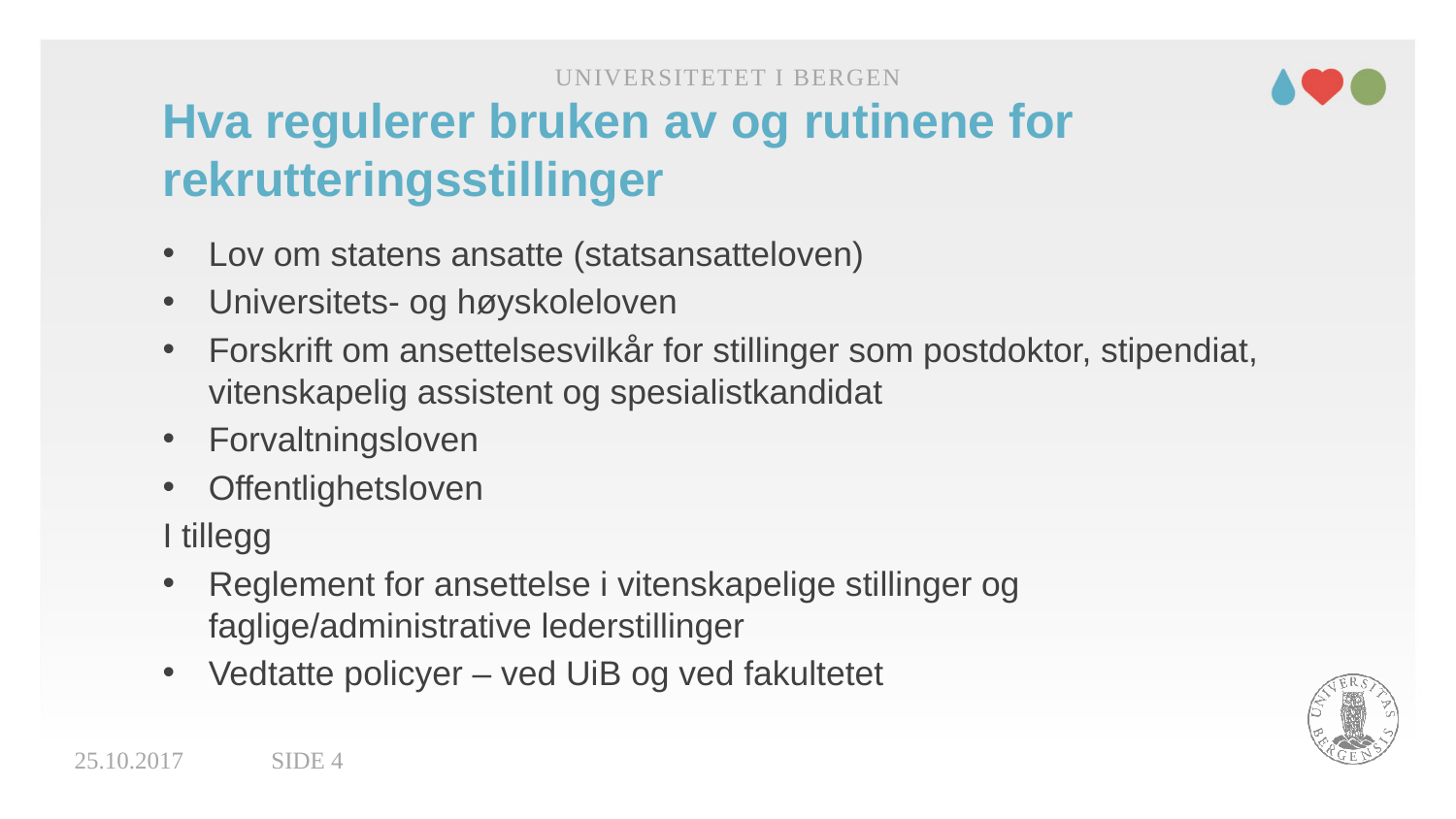

Universitetet i Bergen
# Hva regulerer bruken av og rutinene for rekrutteringsstillinger
Lov om statens ansatte (statsansatteloven)
Universitets- og høyskoleloven
Forskrift om ansettelsesvilkår for stillinger som postdoktor, stipendiat, vitenskapelig assistent og spesialistkandidat
Forvaltningsloven
Offentlighetsloven
I tillegg
Reglement for ansettelse i vitenskapelige stillinger og faglige/administrative lederstillinger
Vedtatte policyer – ved UiB og ved fakultetet
25.10.2017
Side 4